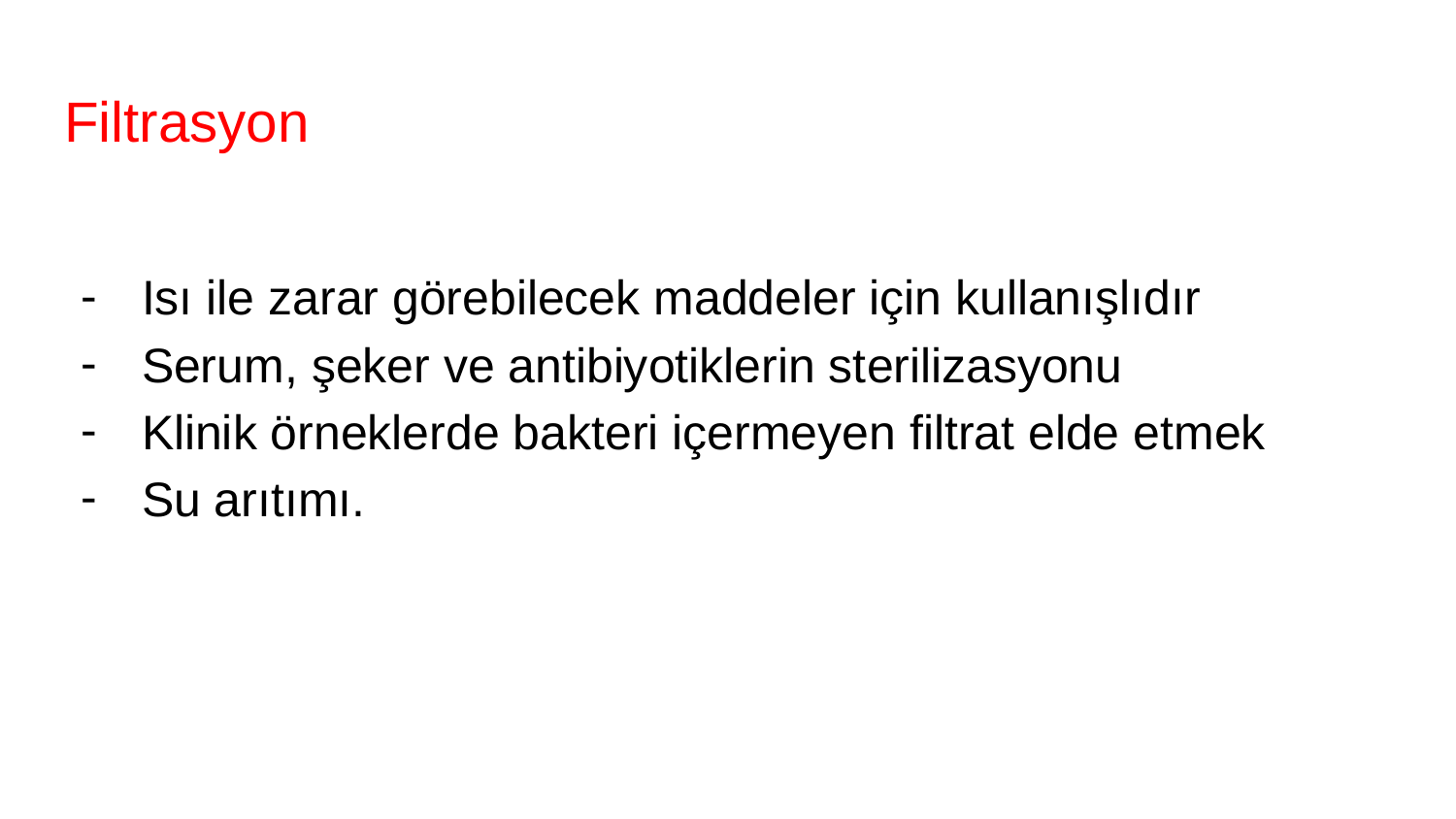

# Filtrasyon
Isı ile zarar görebilecek maddeler için kullanışlıdır
Serum, şeker ve antibiyotiklerin sterilizasyonu
Klinik örneklerde bakteri içermeyen filtrat elde etmek
Su arıtımı.